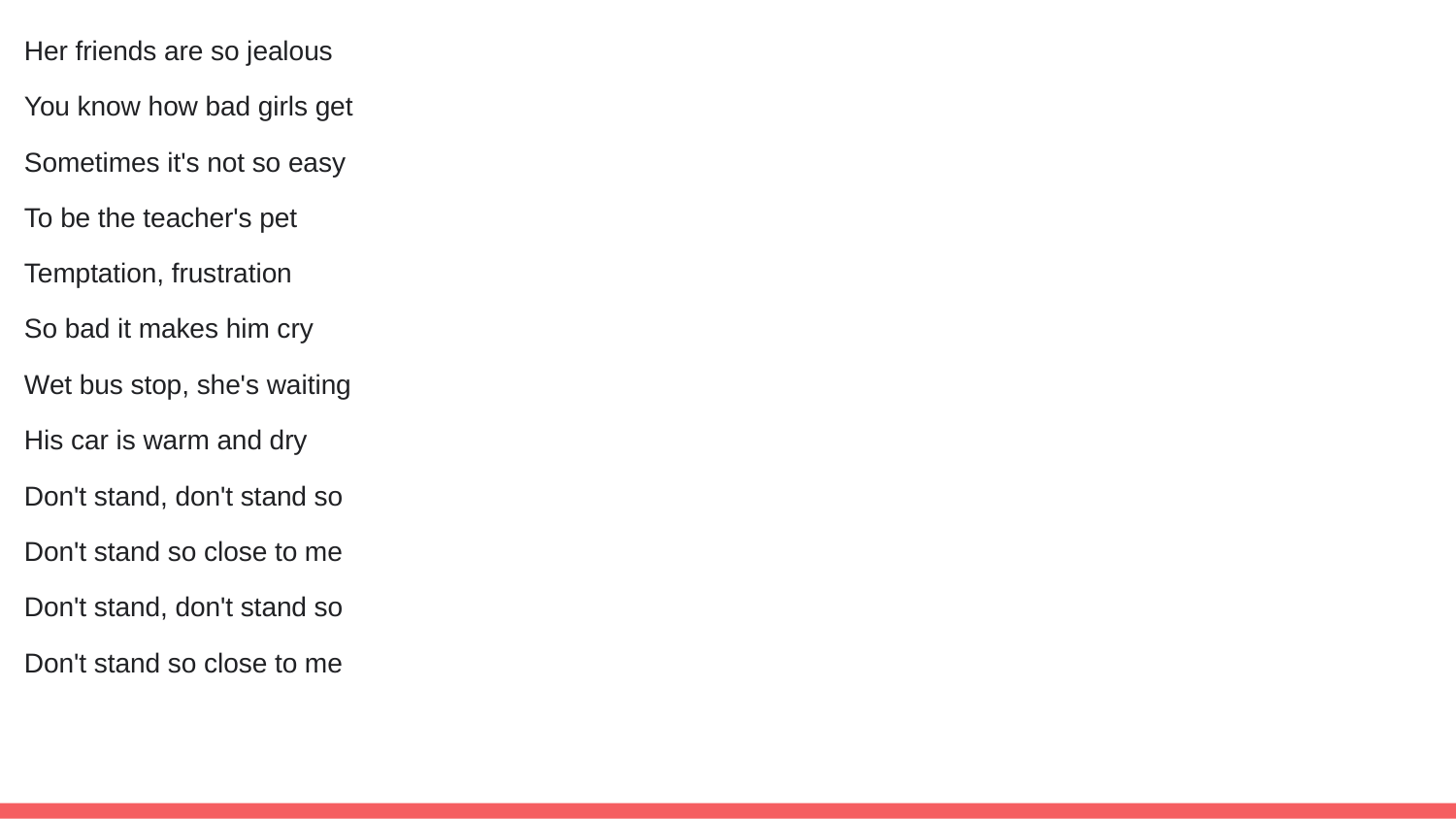

Her friends are so jealous
You know how bad girls get
Sometimes it's not so easy
To be the teacher's pet
Temptation, frustration
So bad it makes him cry
Wet bus stop, she's waiting
His car is warm and dry
Don't stand, don't stand so
Don't stand so close to me
Don't stand, don't stand so
Don't stand so close to me

#